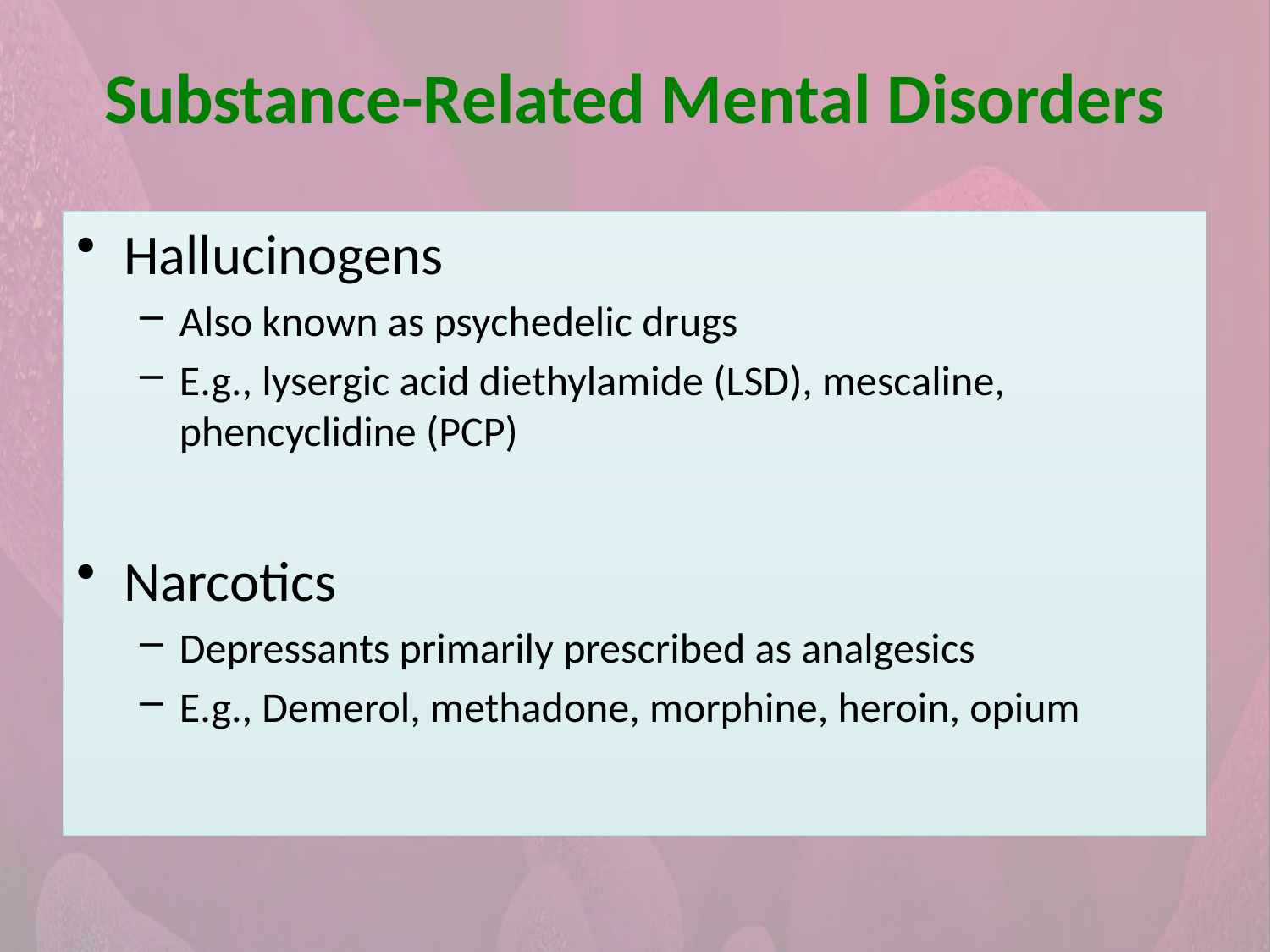

Substance-Related Mental Disorders
Hallucinogens
Also known as psychedelic drugs
E.g., lysergic acid diethylamide (LSD), mescaline, phencyclidine (PCP)

Narcotics
Depressants primarily prescribed as analgesics
E.g., Demerol, methadone, morphine, heroin, opium